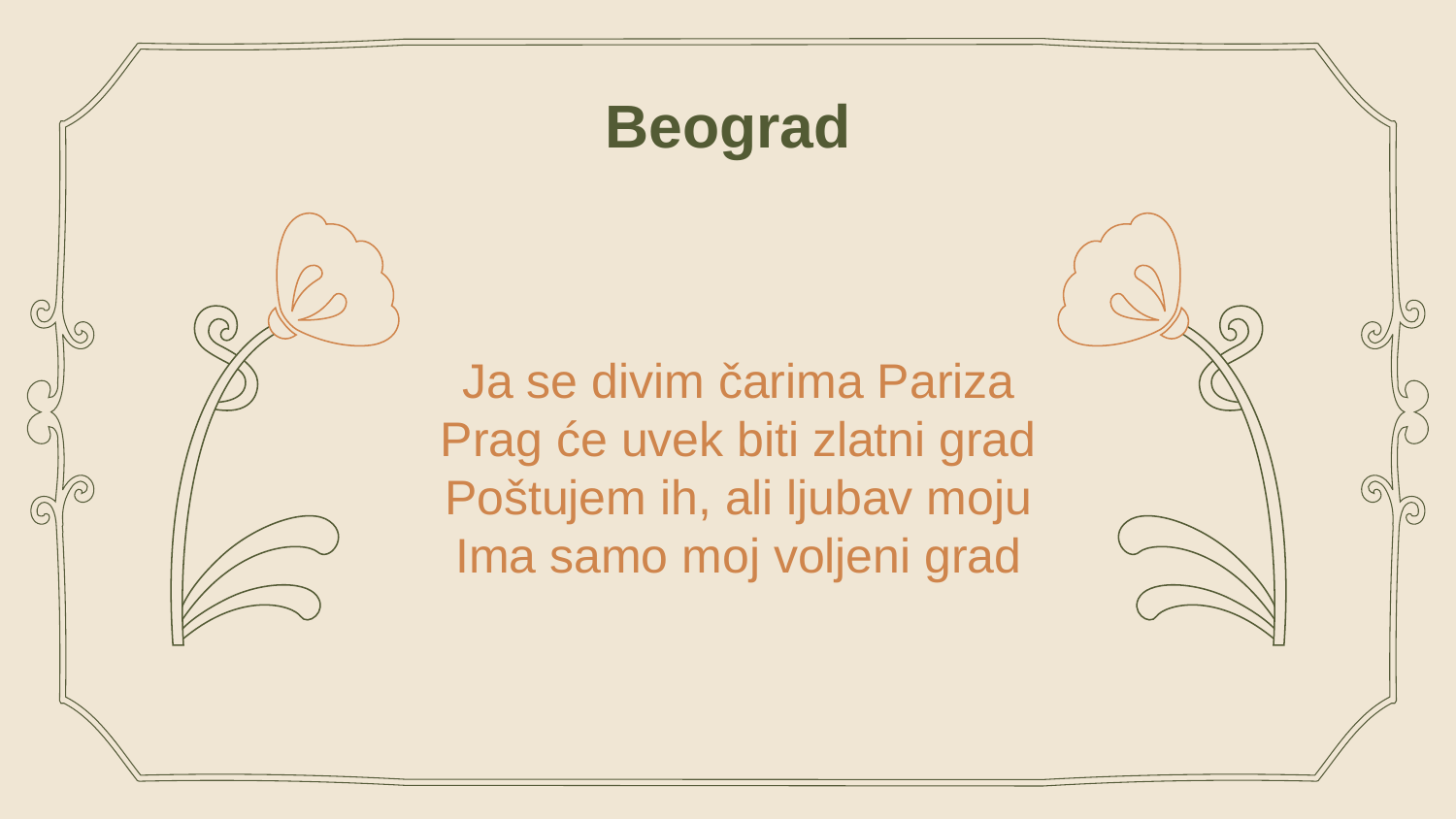

# Beograd
Ja se divim čarima Pariza
Prag će uvek biti zlatni grad
Poštujem ih, ali ljubav moju
Ima samo moj voljeni grad